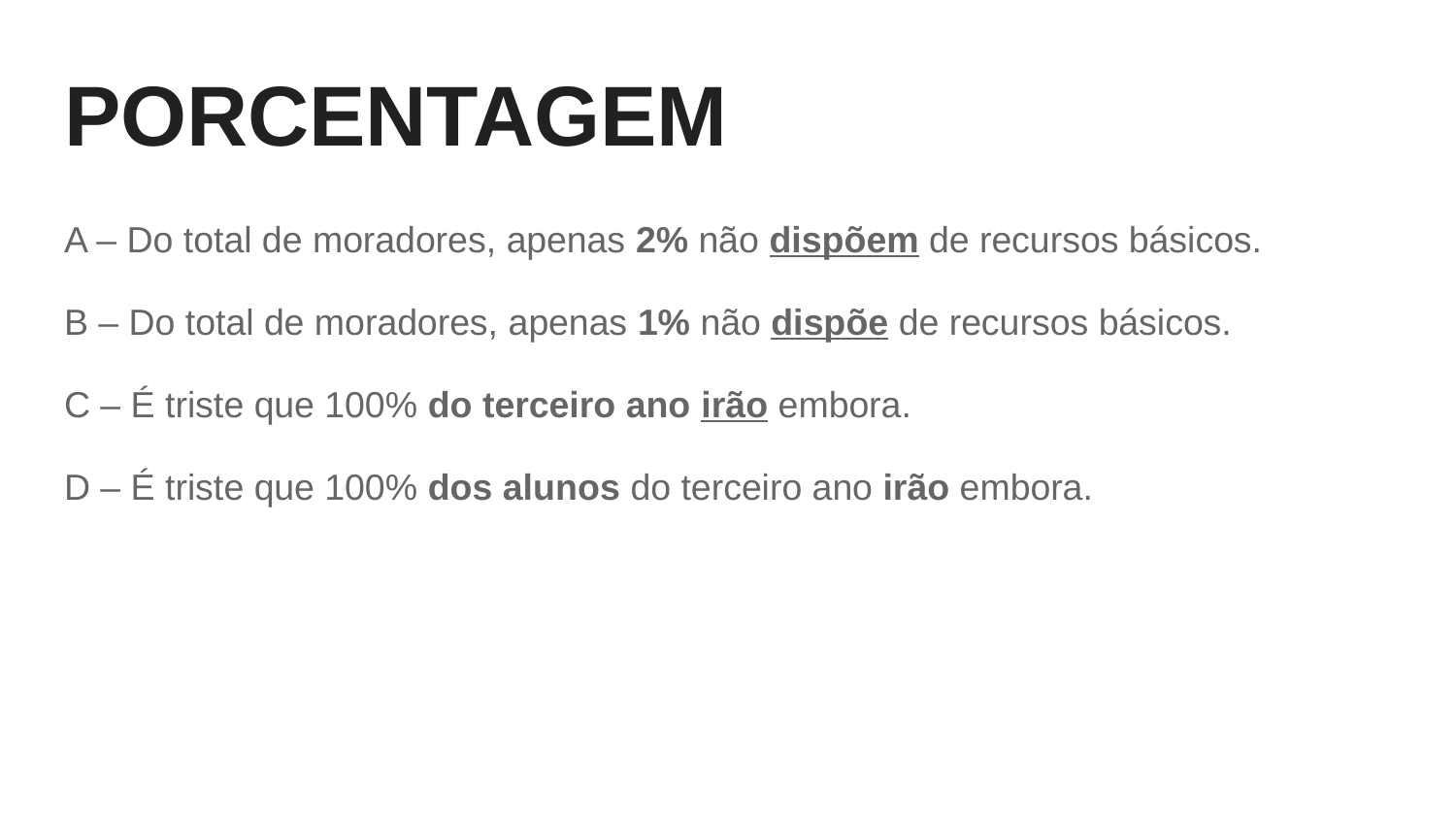

# PORCENTAGEM
A – Do total de moradores, apenas 2% não dispõem de recursos básicos.
B – Do total de moradores, apenas 1% não dispõe de recursos básicos.
C – É triste que 100% do terceiro ano irão embora.
D – É triste que 100% dos alunos do terceiro ano irão embora.